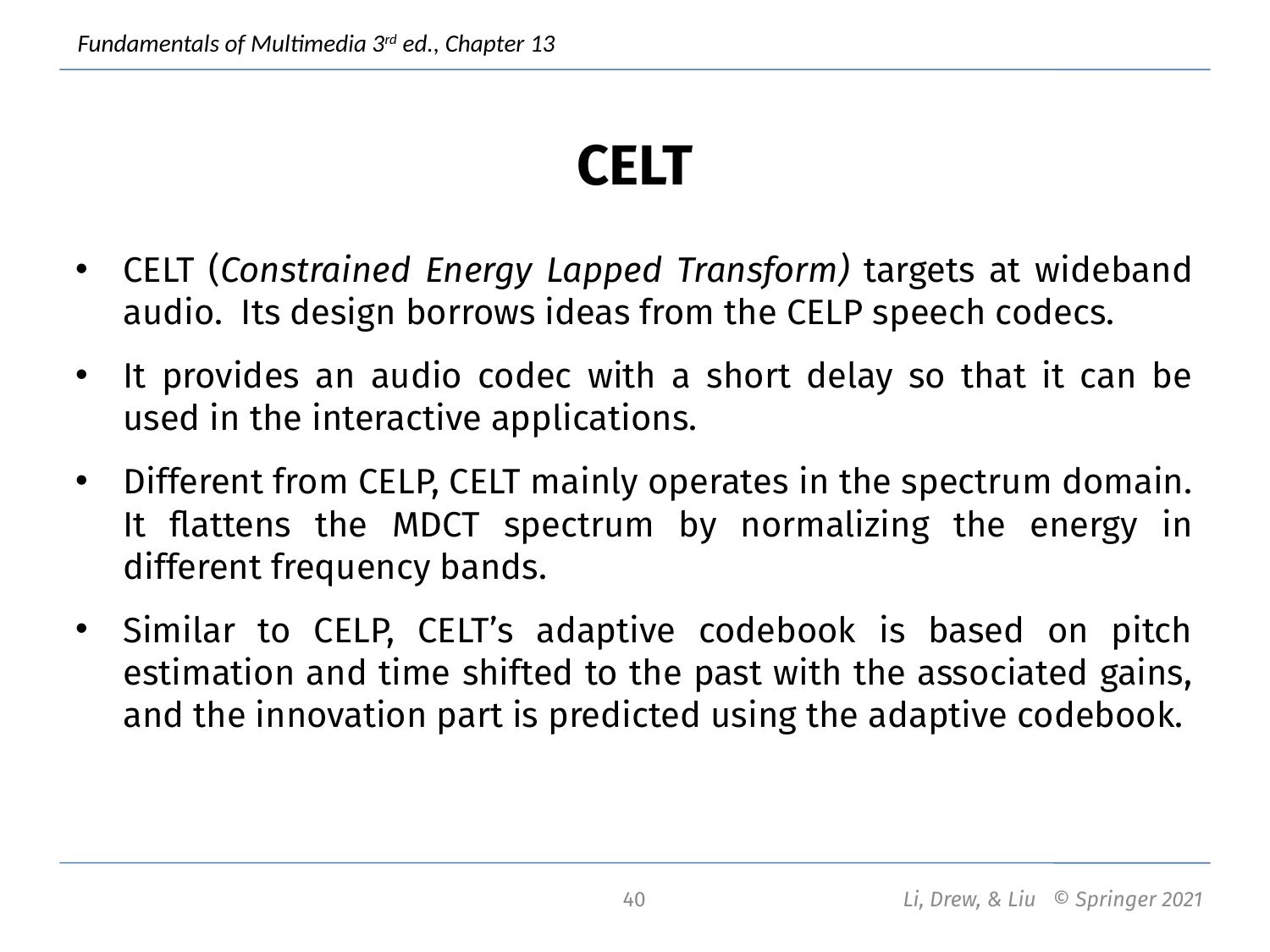

# CELT
CELT (Constrained Energy Lapped Transform) targets at wideband audio.  Its design borrows ideas from the CELP speech codecs.
It provides an audio codec with a short delay so that it can be used in the interactive applications.
Different from CELP, CELT mainly operates in the spectrum domain. It flattens the MDCT spectrum by normalizing the energy in different frequency bands.
Similar to CELP, CELT’s adaptive codebook is based on pitch estimation and time shifted to the past with the associated gains, and the innovation part is predicted using the adaptive codebook.
40
Li, Drew, & Liu   © Springer 2021